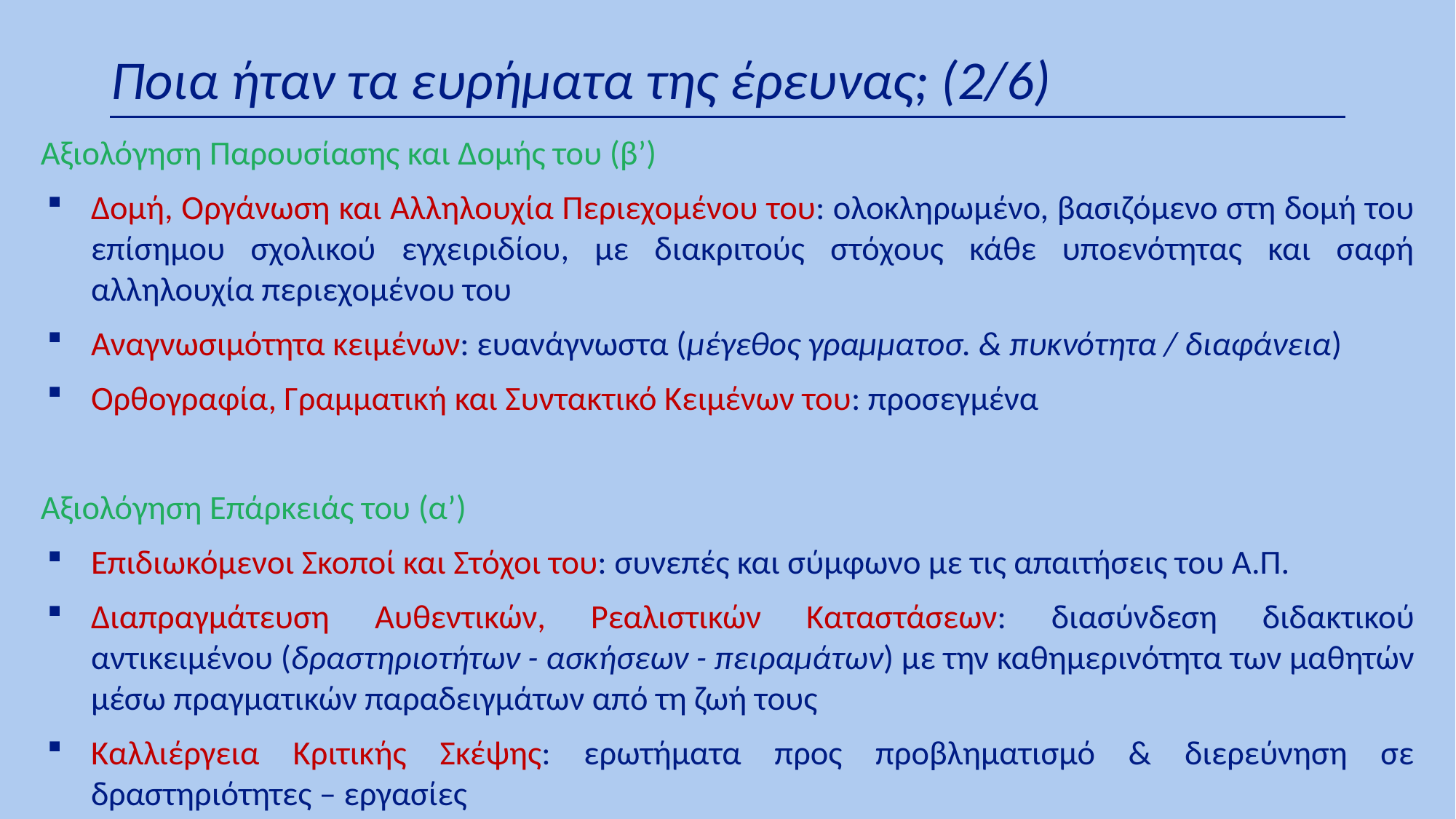

# Ποια ήταν τα ευρήματα της έρευνας; (2/6)
Αξιολόγηση Παρουσίασης και Δομής του (β’)
Δομή, Οργάνωση και Αλληλουχία Περιεχομένου του: ολοκληρωμένο, βασιζόμενο στη δομή του επίσημου σχολικού εγχειριδίου, με διακριτούς στόχους κάθε υποενότητας και σαφή αλληλουχία περιεχομένου του
Αναγνωσιμότητα κειμένων: ευανάγνωστα (μέγεθος γραμματοσ. & πυκνότητα / διαφάνεια)
Ορθογραφία, Γραμματική και Συντακτικό Κειμένων του: προσεγμένα

Αξιολόγηση Επάρκειάς του (α’)
Επιδιωκόμενοι Σκοποί και Στόχοι του: συνεπές και σύμφωνο με τις απαιτήσεις του Α.Π.
Διαπραγμάτευση Αυθεντικών, Ρεαλιστικών Καταστάσεων: διασύνδεση διδακτικού αντικειμένου (δραστηριοτήτων - ασκήσεων - πειραμάτων) με την καθημερινότητα των μαθητών μέσω πραγματικών παραδειγμάτων από τη ζωή τους
Καλλιέργεια Κριτικής Σκέψης: ερωτήματα προς προβληματισμό & διερεύνηση σε δραστηριότητες – εργασίες